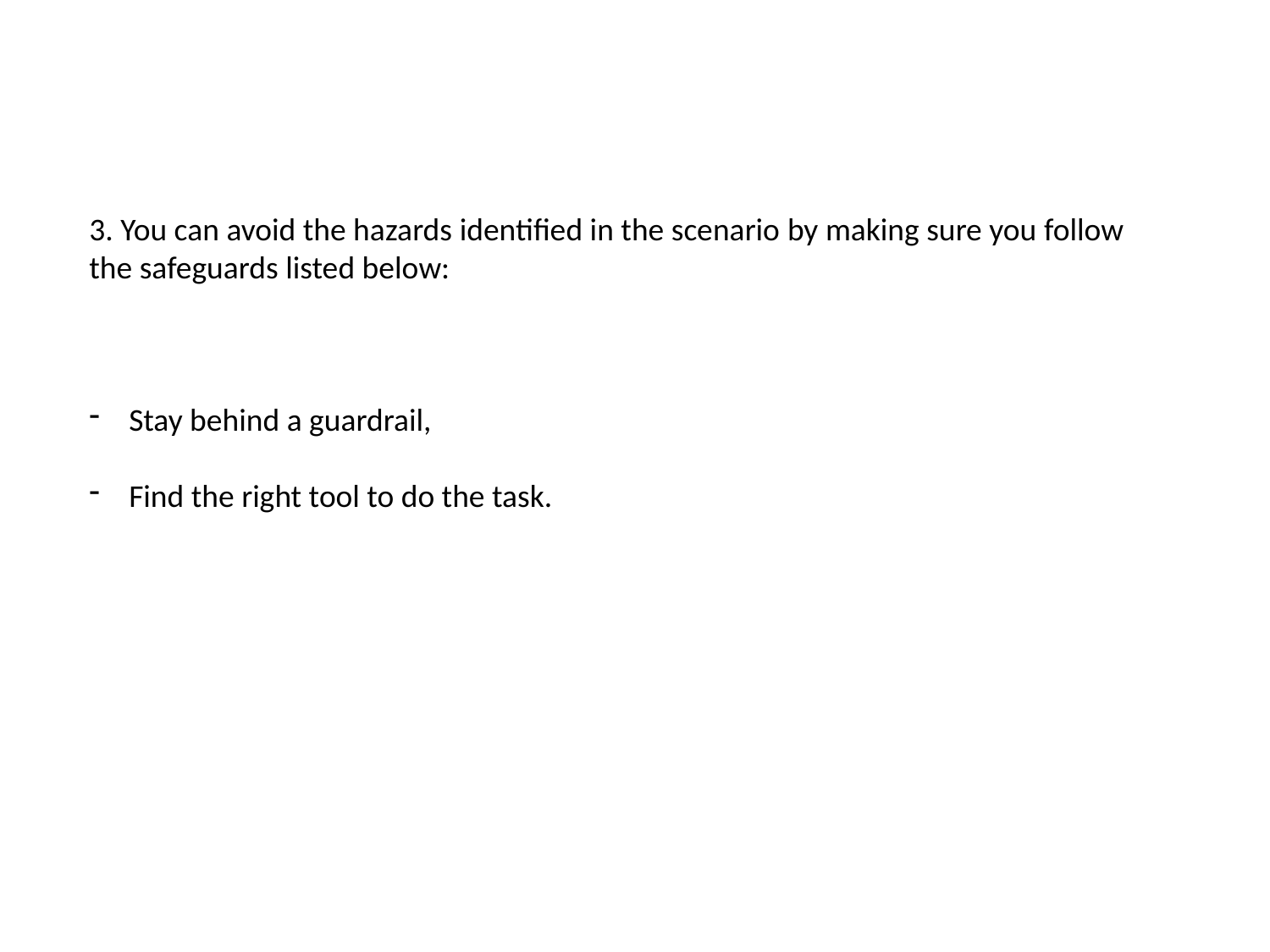

3. You can avoid the hazards identified in the scenario by making sure you follow the safeguards listed below:

Stay behind a guardrail,

Find the right tool to do the task.